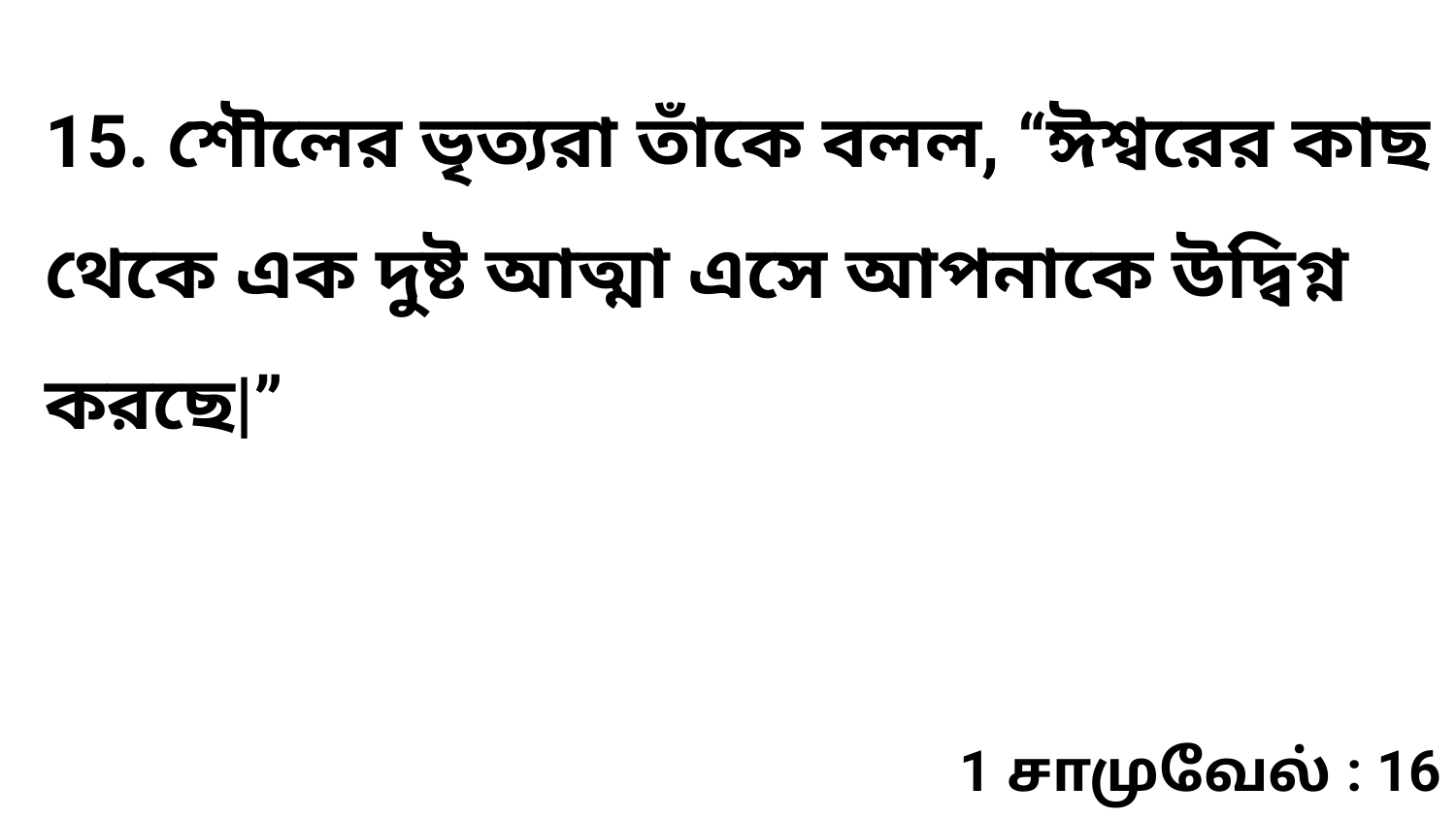

15. শৌলের ভৃত্যরা তাঁকে বলল, “ঈশ্বরের কাছ থেকে এক দুষ্ট আত্মা এসে আপনাকে উদ্বিগ্ন করছে|”
1 சாமுவேல் : 16